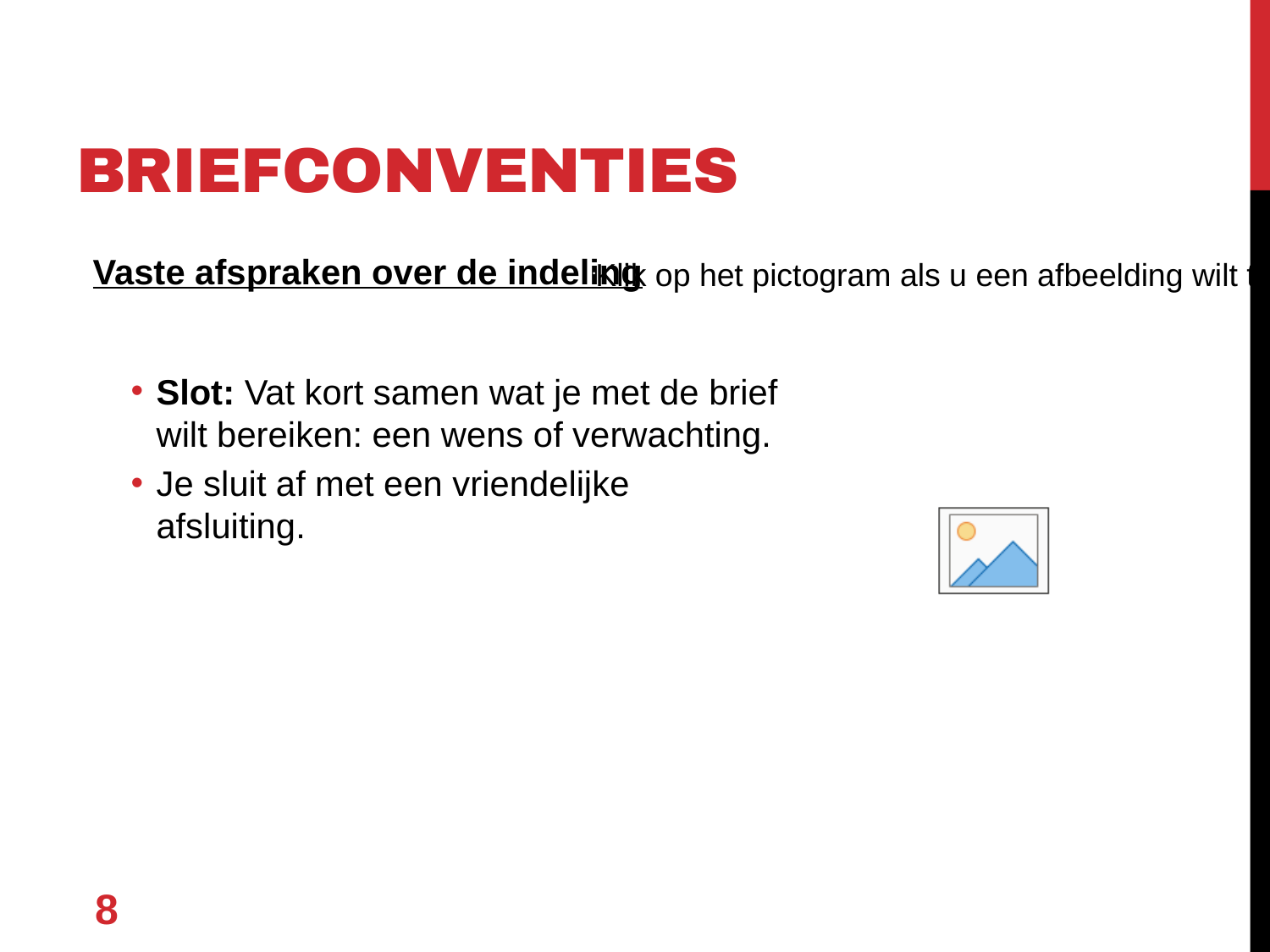

# Briefconventies
Vaste afspraken over de indeling

Slot: Vat kort samen wat je met de brief wilt bereiken: een wens of verwachting.
Je sluit af met een vriendelijke afsluiting.

8